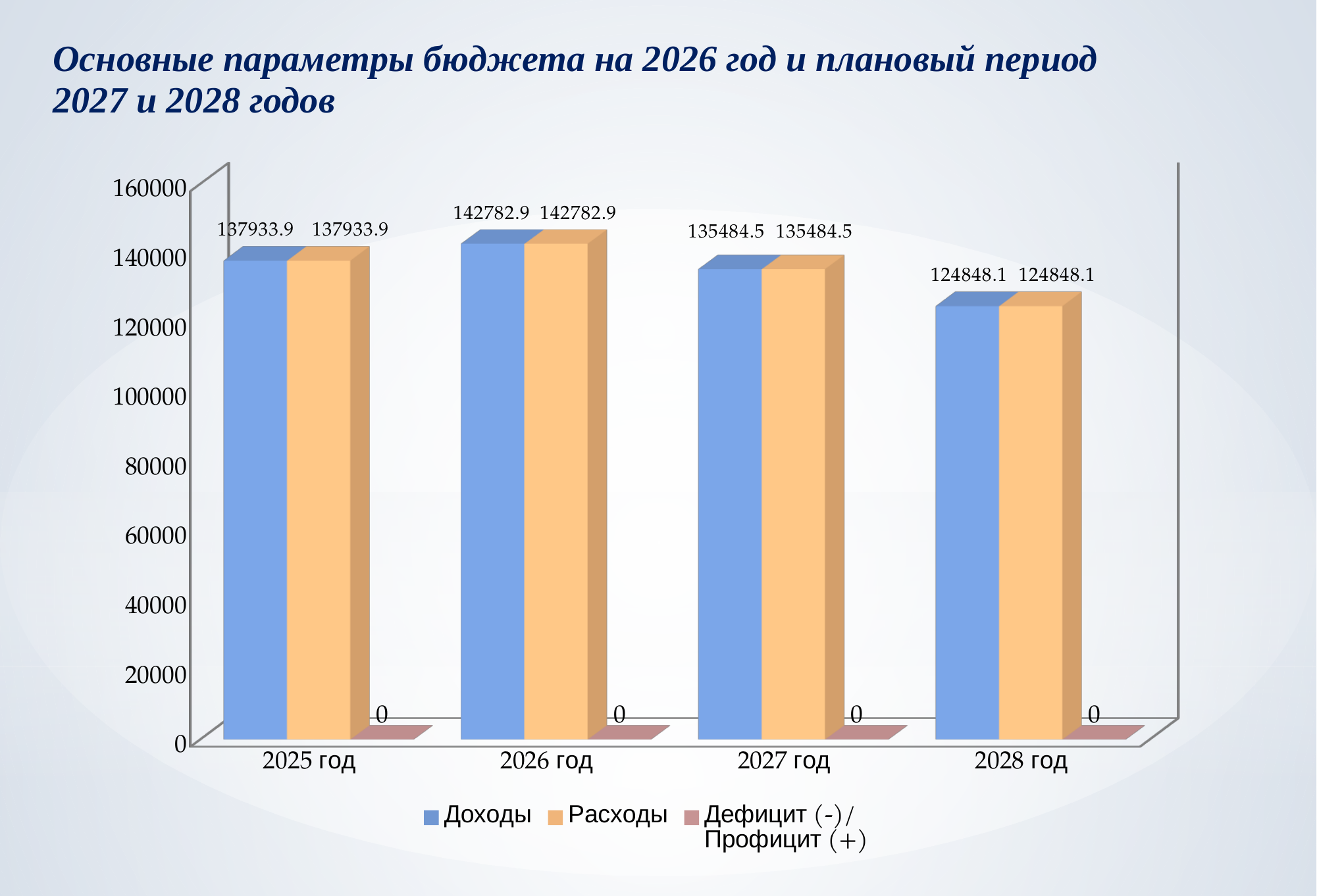

Основные параметры бюджета на 2026 год и плановый период 2027 и 2028 годов

[unsupported chart]